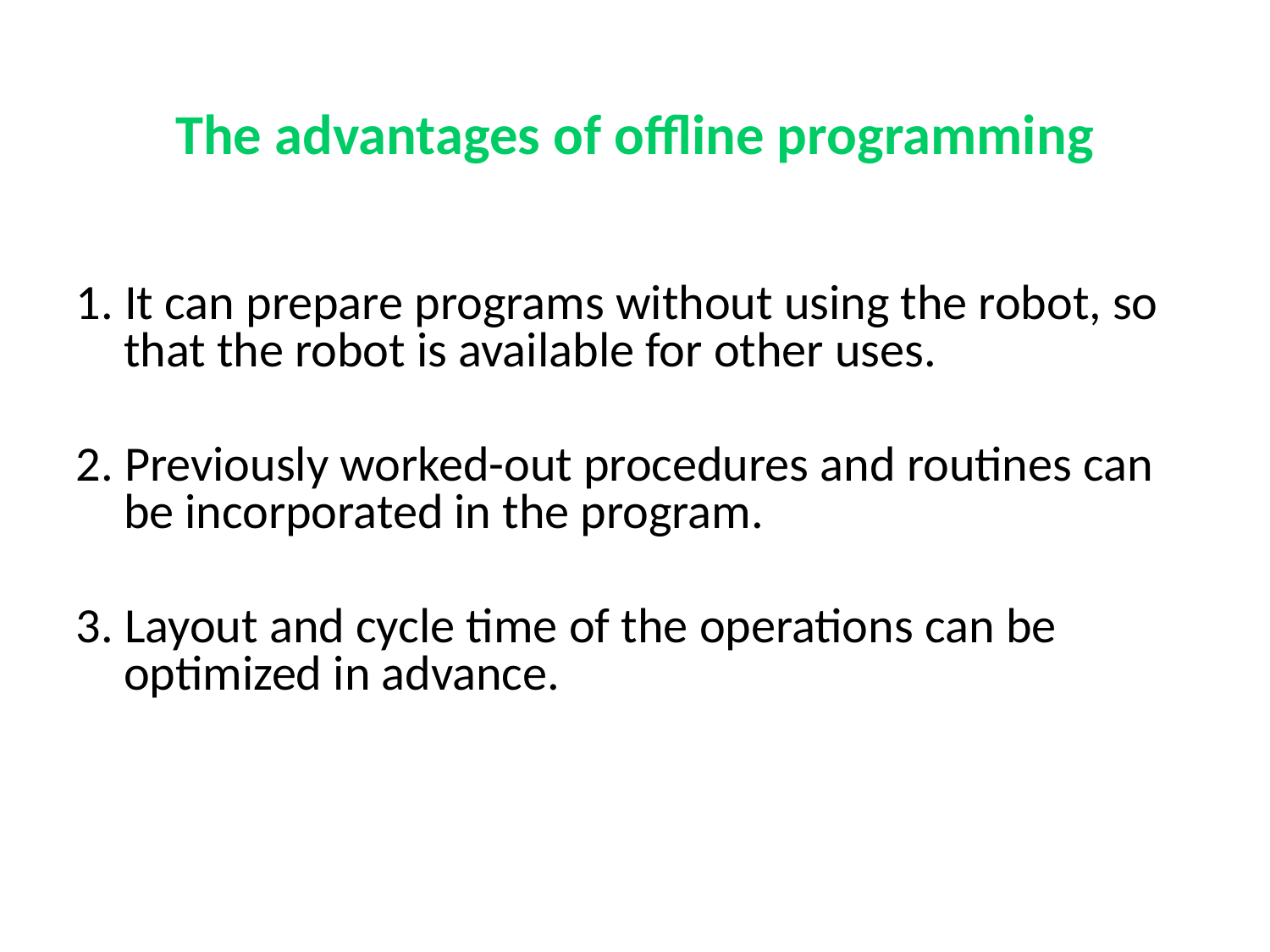

# The advantages of offline programming
1. It can prepare programs without using the robot, so that the robot is available for other uses.

2. Previously worked-out procedures and routines can be incorporated in the program.

3. Layout and cycle time of the operations can be optimized in advance.